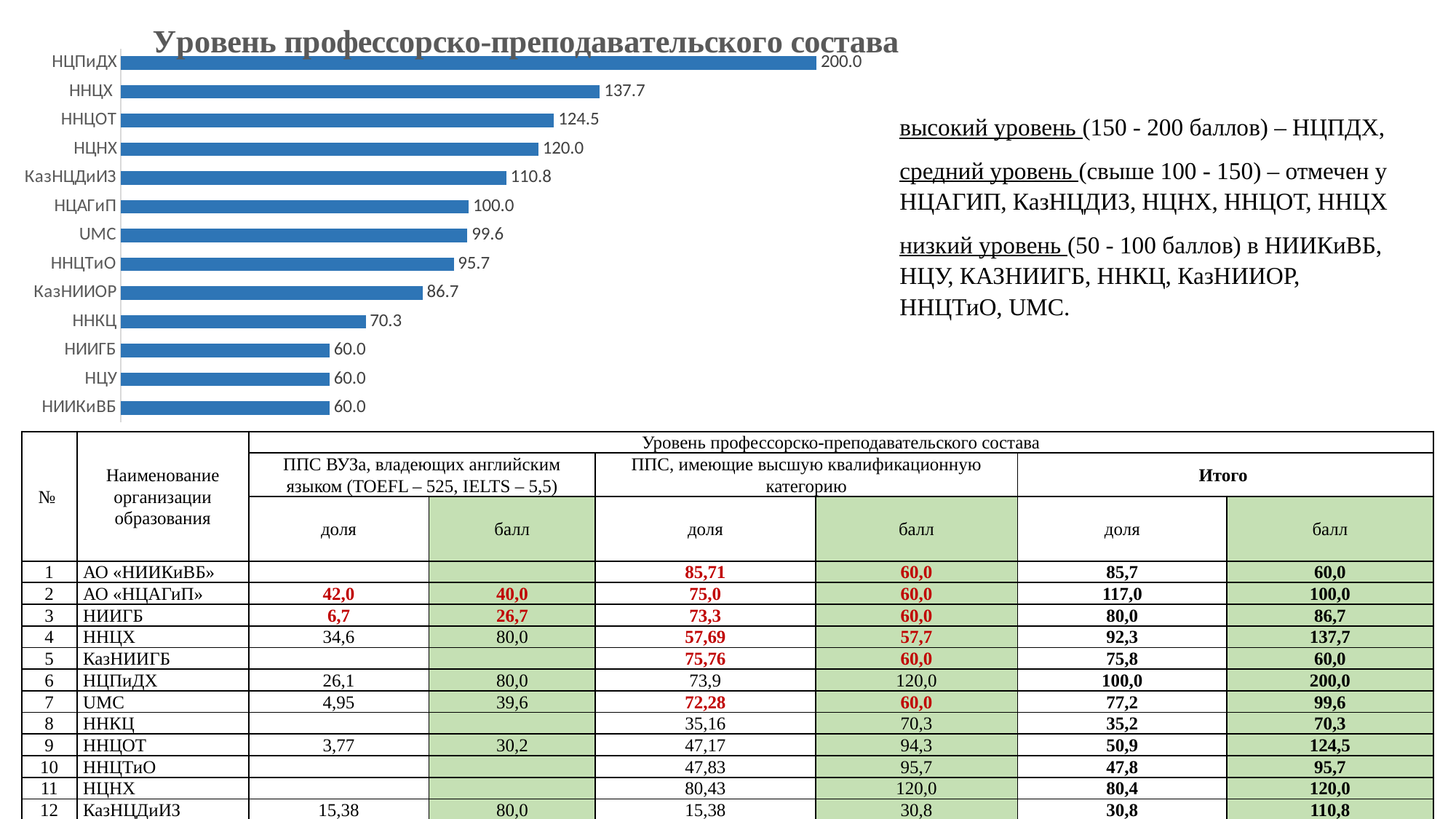

### Chart: Уровень профессорско-преподавательского состава

| Category |  |
|---|---|
| НИИКиВБ | 60.0 |
| НЦУ | 60.0 |
| НИИГБ | 60.0 |
| ННКЦ | 70.32 |
| КазНИИОР | 86.7 |
| ННЦТиО | 95.66 |
| UMC | 99.6 |
| НЦАГиП | 100.0 |
| КазНЦДиИЗ | 110.76 |
| НЦНХ | 120.0 |
| ННЦОТ | 124.5 |
| ННЦХ  | 137.7 |
| НЦПиДХ | 200.0 |
высокий уровень (150 - 200 баллов) – НЦПДХ,
средний уровень (свыше 100 - 150) – отмечен у НЦАГИП, КазНЦДИЗ, НЦНХ, ННЦОТ, ННЦХ
низкий уровень (50 - 100 баллов) в НИИКиВБ, НЦУ, КАЗНИИГБ, ННКЦ, КазНИИОР, ННЦТиО, UMC.
| № | Наименование организации образования | Уровень профессорско-преподавательского состава |  |  |  |  |  |
| --- | --- | --- | --- | --- | --- | --- | --- |
|  |  | ППС ВУЗа, владеющих английским языком (TOEFL – 525, IELTS – 5,5) |  | ППС, имеющие высшую квалификационную категорию |  | Итого |  |
|  |  | доля | балл | доля | балл | доля | балл |
| 1 | АО «НИИКиВБ» |  |  | 85,71 | 60,0 | 85,7 | 60,0 |
| 2 | АО «НЦАГиП» | 42,0 | 40,0 | 75,0 | 60,0 | 117,0 | 100,0 |
| 3 | НИИГБ | 6,7 | 26,7 | 73,3 | 60,0 | 80,0 | 86,7 |
| 4 | ННЦХ | 34,6 | 80,0 | 57,69 | 57,7 | 92,3 | 137,7 |
| 5 | КазНИИГБ |  |  | 75,76 | 60,0 | 75,8 | 60,0 |
| 6 | НЦПиДХ | 26,1 | 80,0 | 73,9 | 120,0 | 100,0 | 200,0 |
| 7 | UMC | 4,95 | 39,6 | 72,28 | 60,0 | 77,2 | 99,6 |
| 8 | ННКЦ |  |  | 35,16 | 70,3 | 35,2 | 70,3 |
| 9 | ННЦОТ | 3,77 | 30,2 | 47,17 | 94,3 | 50,9 | 124,5 |
| 10 | ННЦТиО |  |  | 47,83 | 95,7 | 47,8 | 95,7 |
| 11 | НЦНХ |  |  | 80,43 | 120,0 | 80,4 | 120,0 |
| 12 | КазНЦДиИЗ | 15,38 | 80,0 | 15,38 | 30,8 | 30,8 | 110,8 |
| 13 | НЦУ |  |  | 100,0 | 60,0 | 100,0 | 60,0 |